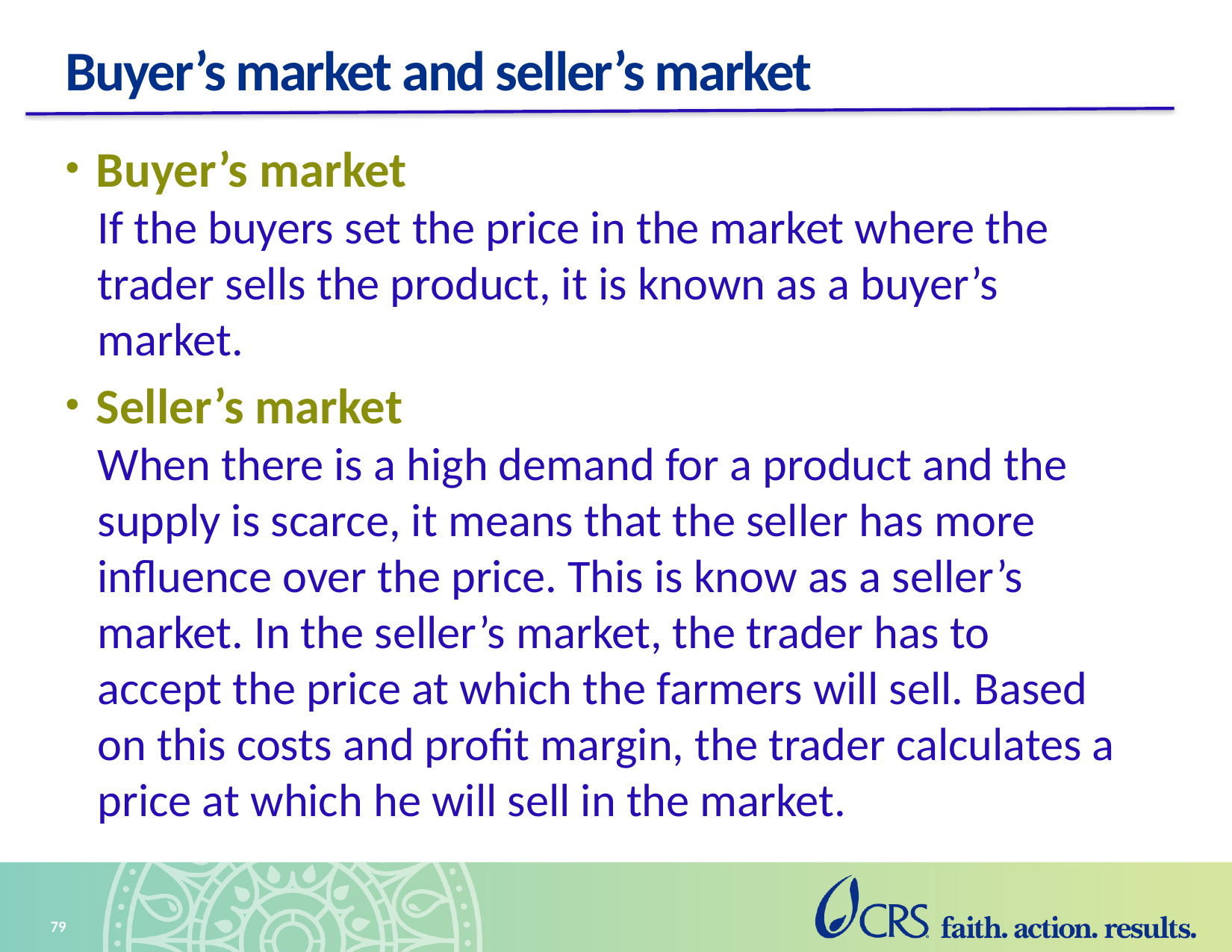

# Buyer’s market and seller’s market
Buyer’s market
If the buyers set the price in the market where the trader sells the product, it is known as a buyer’s market.
Seller’s market
When there is a high demand for a product and the supply is scarce, it means that the seller has more influence over the price. This is know as a seller’s market. In the seller’s market, the trader has to accept the price at which the farmers will sell. Based on this costs and profit margin, the trader calculates a price at which he will sell in the market.

79